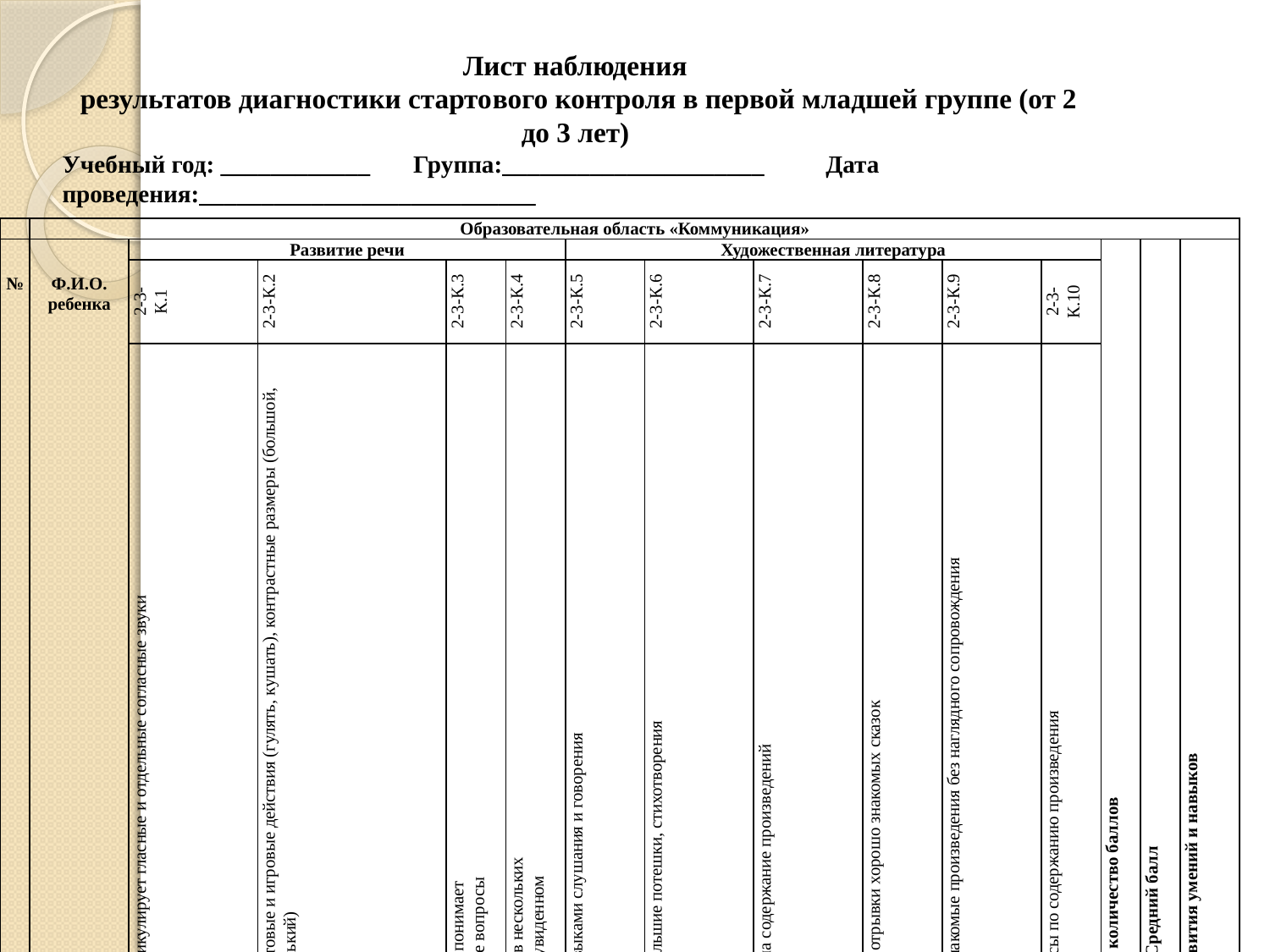

Лист наблюдения
 результатов диагностики стартового контроля в первой младшей группе (от 2 до 3 лет)
Учебный год: ____________       Группа:_____________________          Дата проведения:___________________________

|  | Образовательная область «Коммуникация» |  |  |  |  |  |  |  |  |  |  |  |  |  |
| --- | --- | --- | --- | --- | --- | --- | --- | --- | --- | --- | --- | --- | --- | --- |
| № | Ф.И.О. ребенка | Развитие речи |  |  |  | Художественная литература |  |  |  |  |  | Общее количество баллов | Средний балл | Уровень развития умений и навыков |
|  |  | 2-3-К.1 | 2-3-К.2 | 2-3-К.3 | 2-3-К.4 | 2-3-К.5 | 2-3-К.6 | 2-3-К.7 | 2-3-К.8 | 2-3-К.9 | 2-3-К.10 |  |  |  |
|  |  | умеет произносить звуки и слова, правильно артикулирует гласные и отдельные согласные звуки | понимает слова, обозначающие части тела человека (руки, ноги, голова), бытовые и игровые действия (гулять, кушать), контрастные размеры (большой, маленький) | слушает и понимает задаваемые вопросы | рассказывает в нескольких словах об увиденном | владеет первоначальными навыками слушания и говорения | понимает и знает наизусть небольшие потешки, стихотворения | эмоционально откликается на содержание произведений | рассказывает в нескольких словах отрывки хорошо знакомых сказок | умеет слушать и следить за ходом событий хорошо знакомые произведения без наглядного сопровождения | отвечает на элементарные вопросы по содержанию произведения |  |  |  |
| 1. | Ахметов А | II | III | III | III | II | II | II | II | II | III |  |  | II |
| 2. | Омарова Сания | III | II | III | II | II | II | II | II | II | II |  |  | II |
| 3. | Асылбеков Галым | III | III | II | II | II | I | II | II | II | III |  |  | II |
| 4. | Смаилов Асет | III | II | II | III | III | II | II | II | II | II |  |  | II |
| 5. |  |  |  |  |  |  |  |  |  |  |  |  |  |  |
|  |  | I уровень-0 II уровень-1 III уровень-3 | I ур -0 II ур – 2 III ур -3 | I ур-0 II ур –2 III ур-2 | I ур-0 II ур –2 III ур-2 | I ур-0 II ур –3 III ур-1 | I ур-1 II ур –3III ур-0 | I ур-0 II ур –4III ур-0 | I ур-0 II ур –4 III ур-0 | I ур-0 II ур –4 III ур- 0 | I ур-0 II ур –2III ур-2 |  |  |  |